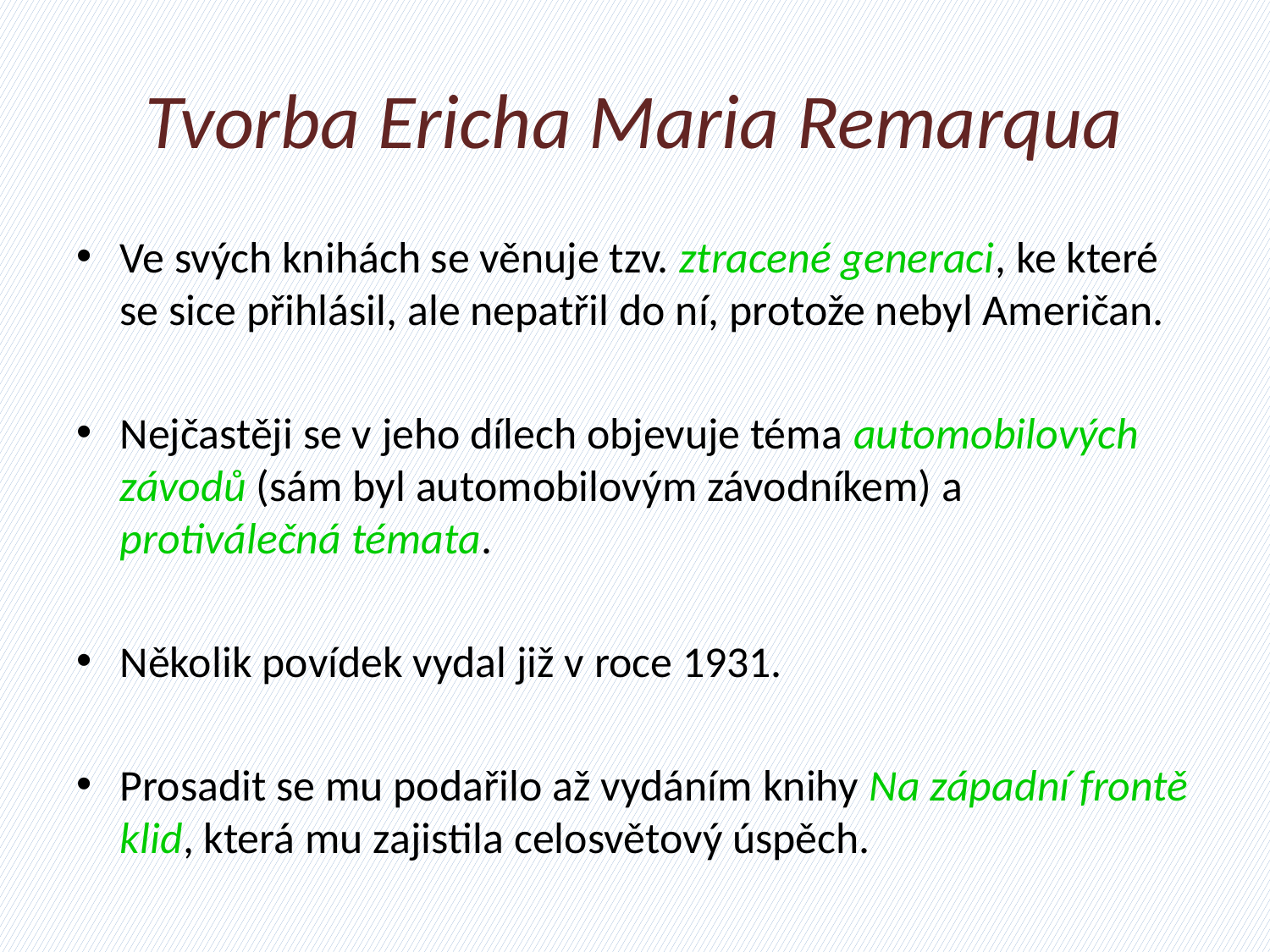

# Tvorba Ericha Maria Remarqua
Ve svých knihách se věnuje tzv. ztracené generaci, ke které se sice přihlásil, ale nepatřil do ní, protože nebyl Američan.

Nejčastěji se v jeho dílech objevuje téma automobilových závodů (sám byl automobilovým závodníkem) a protiválečná témata.

Několik povídek vydal již v roce 1931.

Prosadit se mu podařilo až vydáním knihy Na západní frontě klid, která mu zajistila celosvětový úspěch.